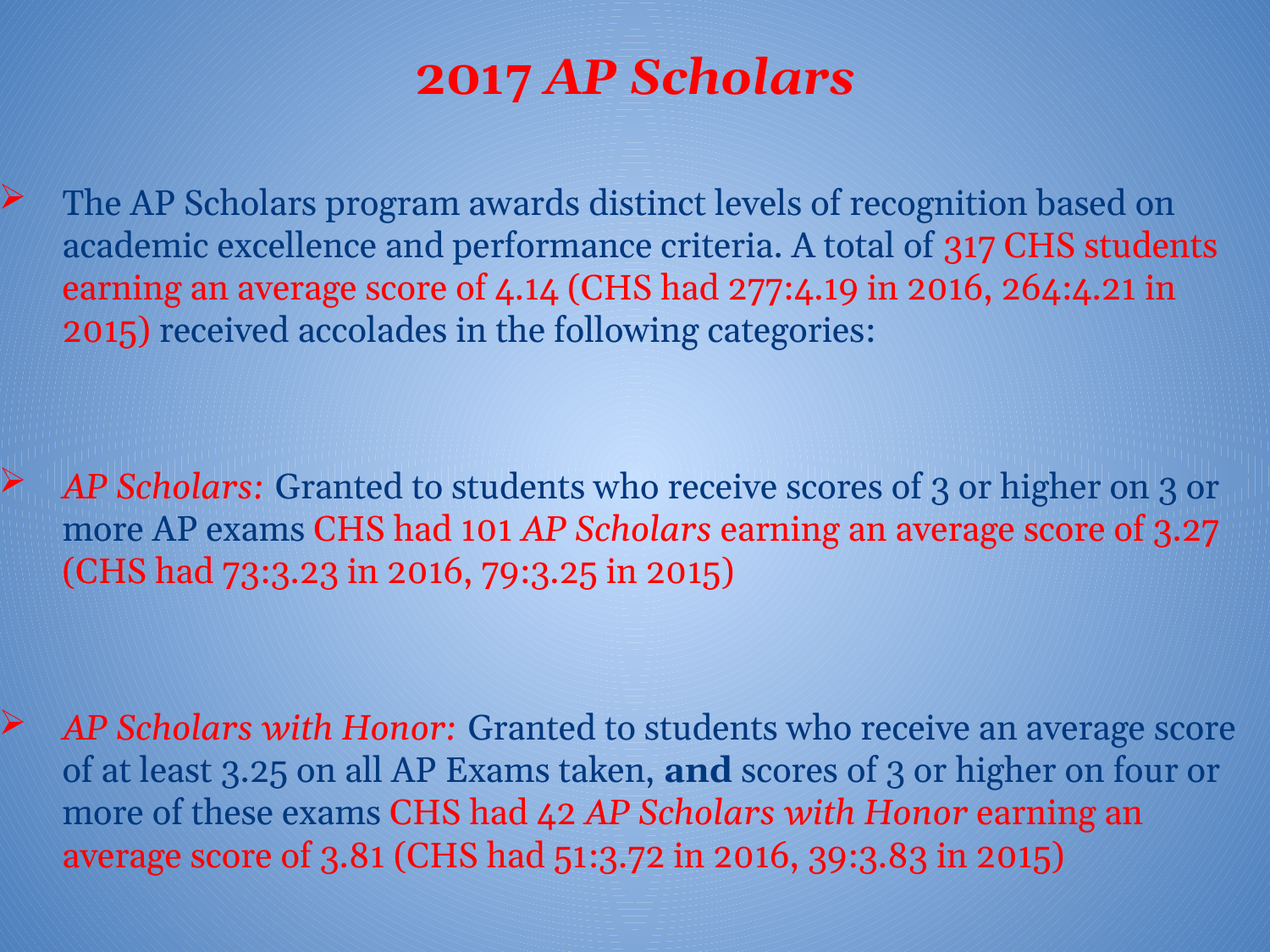

# 2017 AP Scholars

The AP Scholars program awards distinct levels of recognition based on academic excellence and performance criteria. A total of 317 CHS students earning an average score of 4.14 (CHS had 277:4.19 in 2016, 264:4.21 in 2015) received accolades in the following categories:

AP Scholars: Granted to students who receive scores of 3 or higher on 3 or more AP exams CHS had 101 AP Scholars earning an average score of 3.27 (CHS had 73:3.23 in 2016, 79:3.25 in 2015)

AP Scholars with Honor: Granted to students who receive an average score of at least 3.25 on all AP Exams taken, and scores of 3 or higher on four or more of these exams CHS had 42 AP Scholars with Honor earning an average score of 3.81 (CHS had 51:3.72 in 2016, 39:3.83 in 2015)